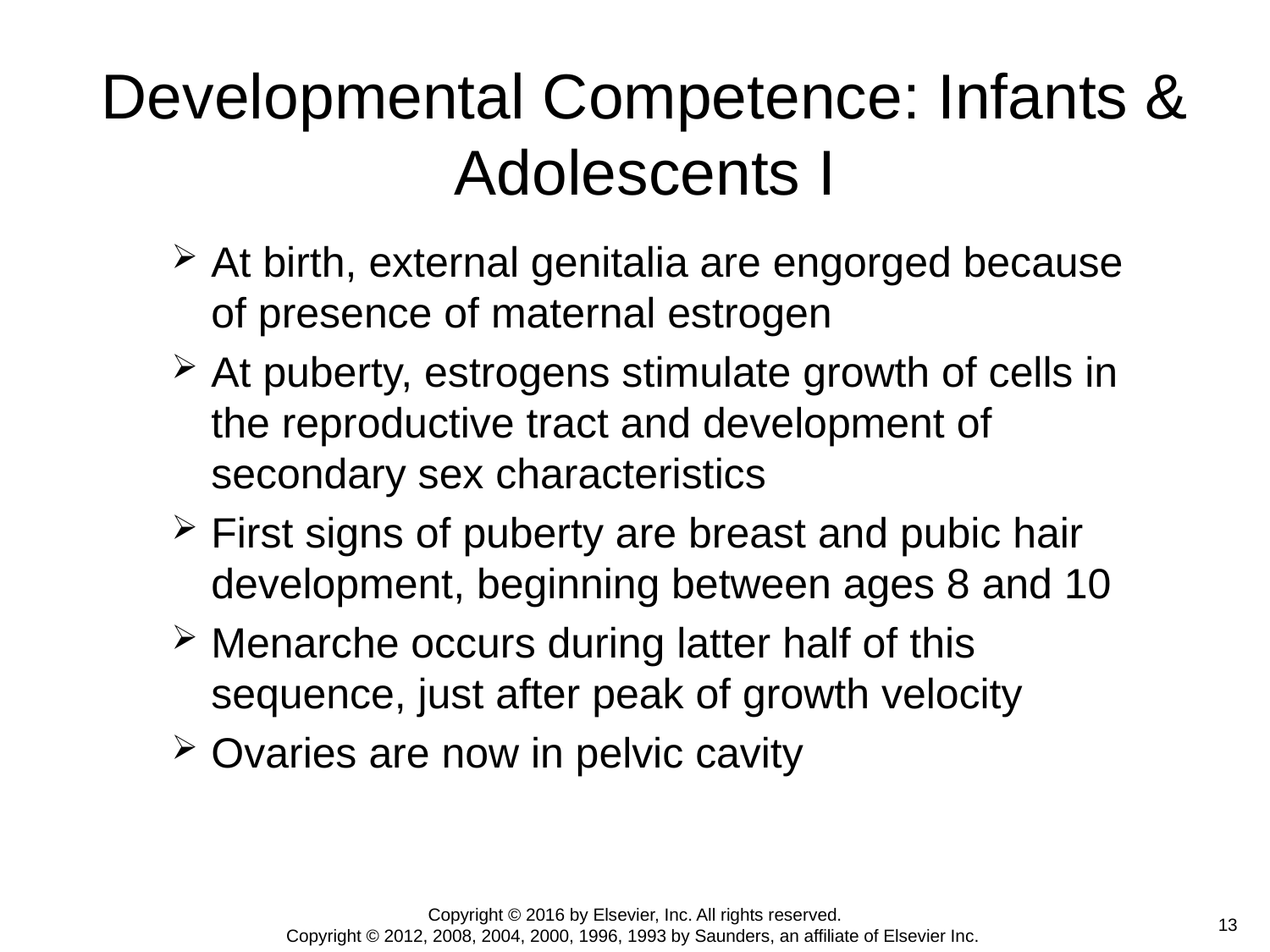

# Developmental Competence: Infants & Adolescents I
At birth, external genitalia are engorged because of presence of maternal estrogen
At puberty, estrogens stimulate growth of cells in the reproductive tract and development of secondary sex characteristics
First signs of puberty are breast and pubic hair development, beginning between ages 8 and 10
Menarche occurs during latter half of this sequence, just after peak of growth velocity
Ovaries are now in pelvic cavity

Copyright © 2016 by Elsevier, Inc. All rights reserved.
Copyright © 2012, 2008, 2004, 2000, 1996, 1993 by Saunders, an affiliate of Elsevier Inc.
 13